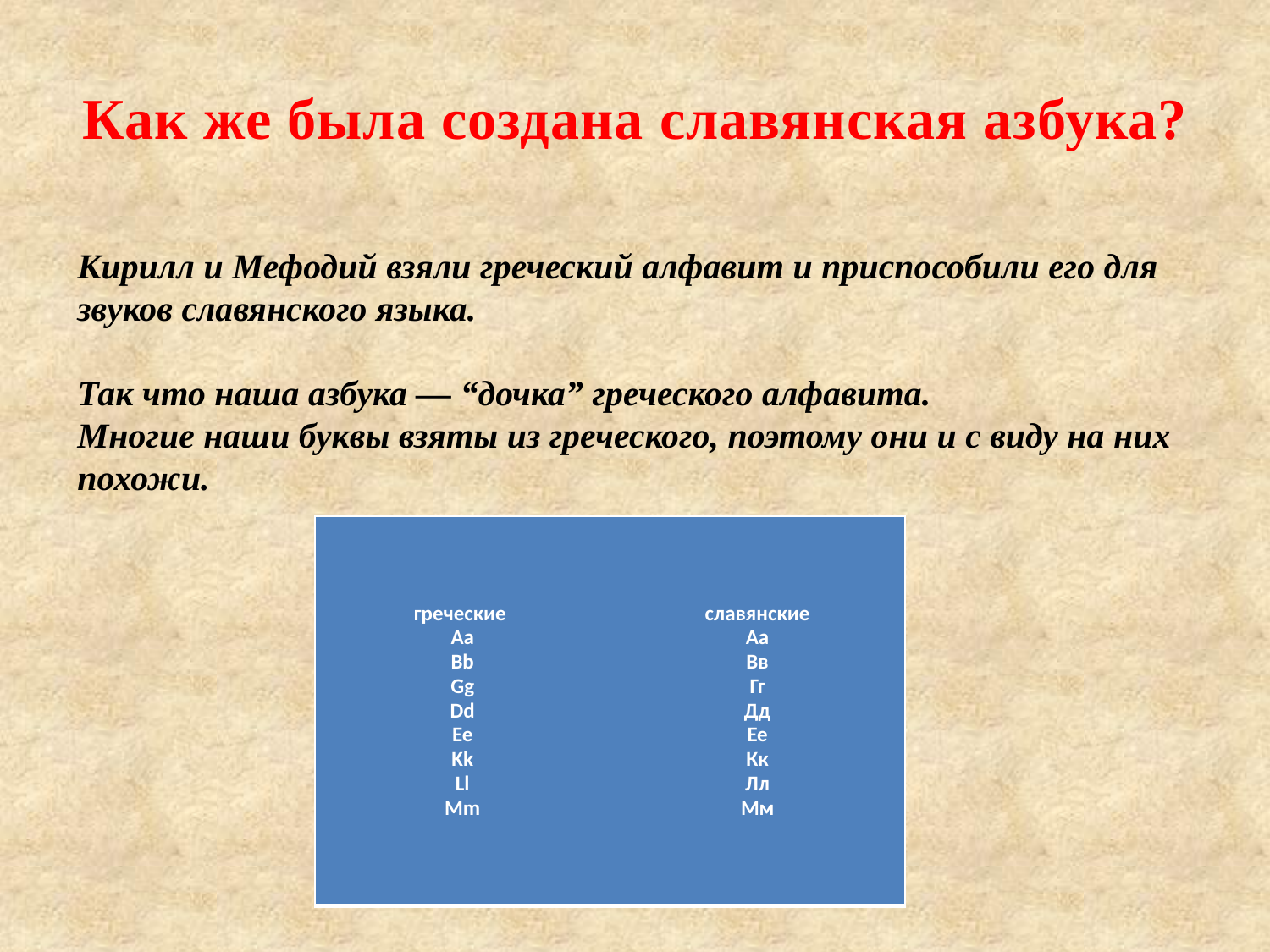

# Как же была создана славянская азбука?
Кирилл и Мефодий взяли греческий алфавит и приспособили его для звуков славянского языка.

Так что наша азбука — “дочка” греческого алфавита.
Многие наши буквы взяты из греческого, поэтому они и с виду на них похожи.
| греческие  Aa Bb Gg Dd Ee Kk Ll Mm | славянские Аа Вв Гг Дд Ее Кк Лл Мм |
| --- | --- |